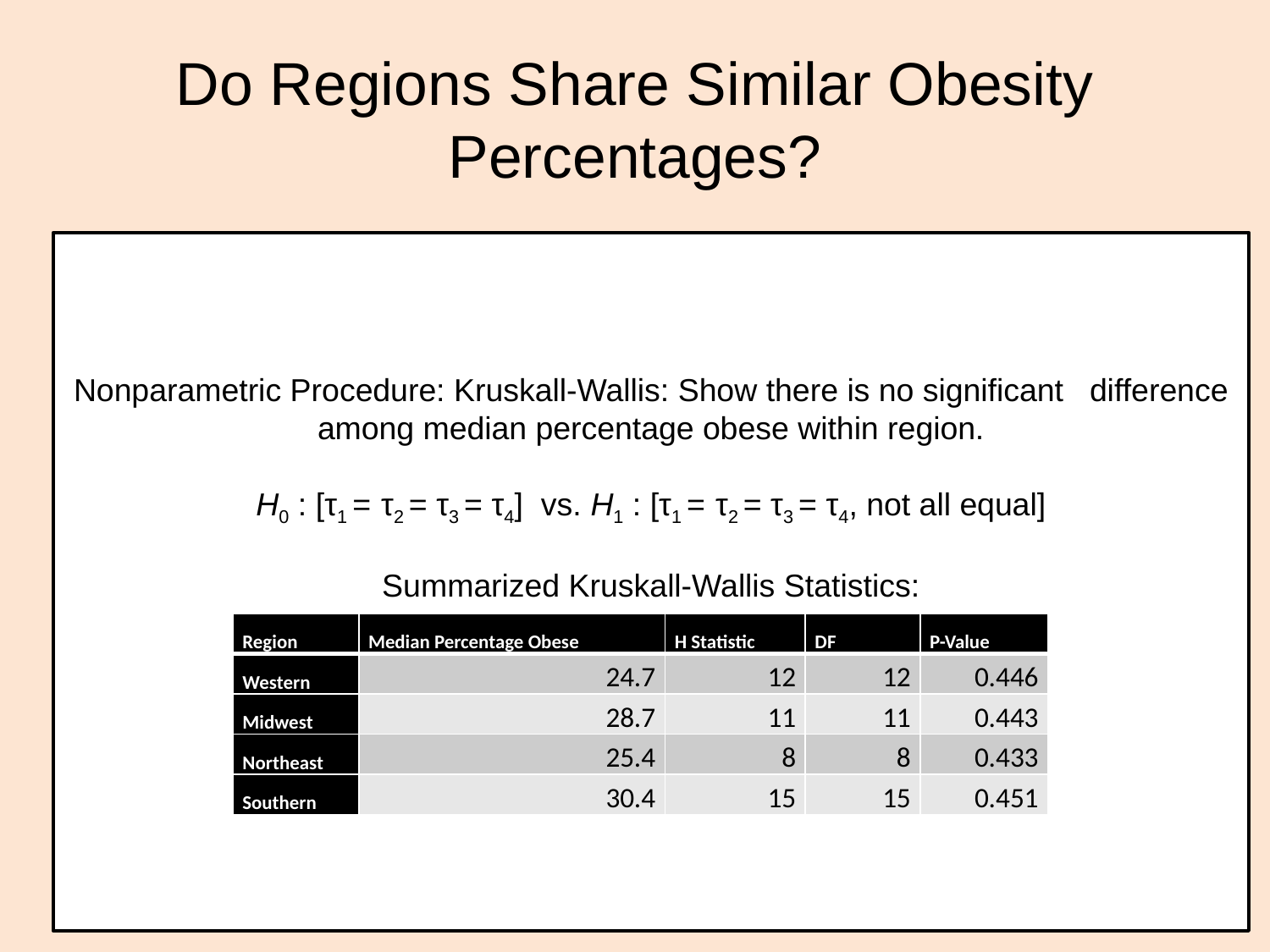

# Do Regions Share Similar Obesity Percentages?
Nonparametric Procedure: Kruskall-Wallis: Show there is no significant 	difference among median percentage obese within region.

H0 : [τ1 =  τ2 = τ3 = τ4]  vs. H1 : [τ1 =  τ2 = τ3 = τ4, not all equal]

Summarized Kruskall-Wallis Statistics:

| Region | Median Percentage Obese | H Statistic | DF | P-Value |
| --- | --- | --- | --- | --- |
| Western | 24.7 | 12 | 12 | 0.446 |
| Midwest | 28.7 | 11 | 11 | 0.443 |
| Northeast | 25.4 | 8 | 8 | 0.433 |
| Southern | 30.4 | 15 | 15 | 0.451 |